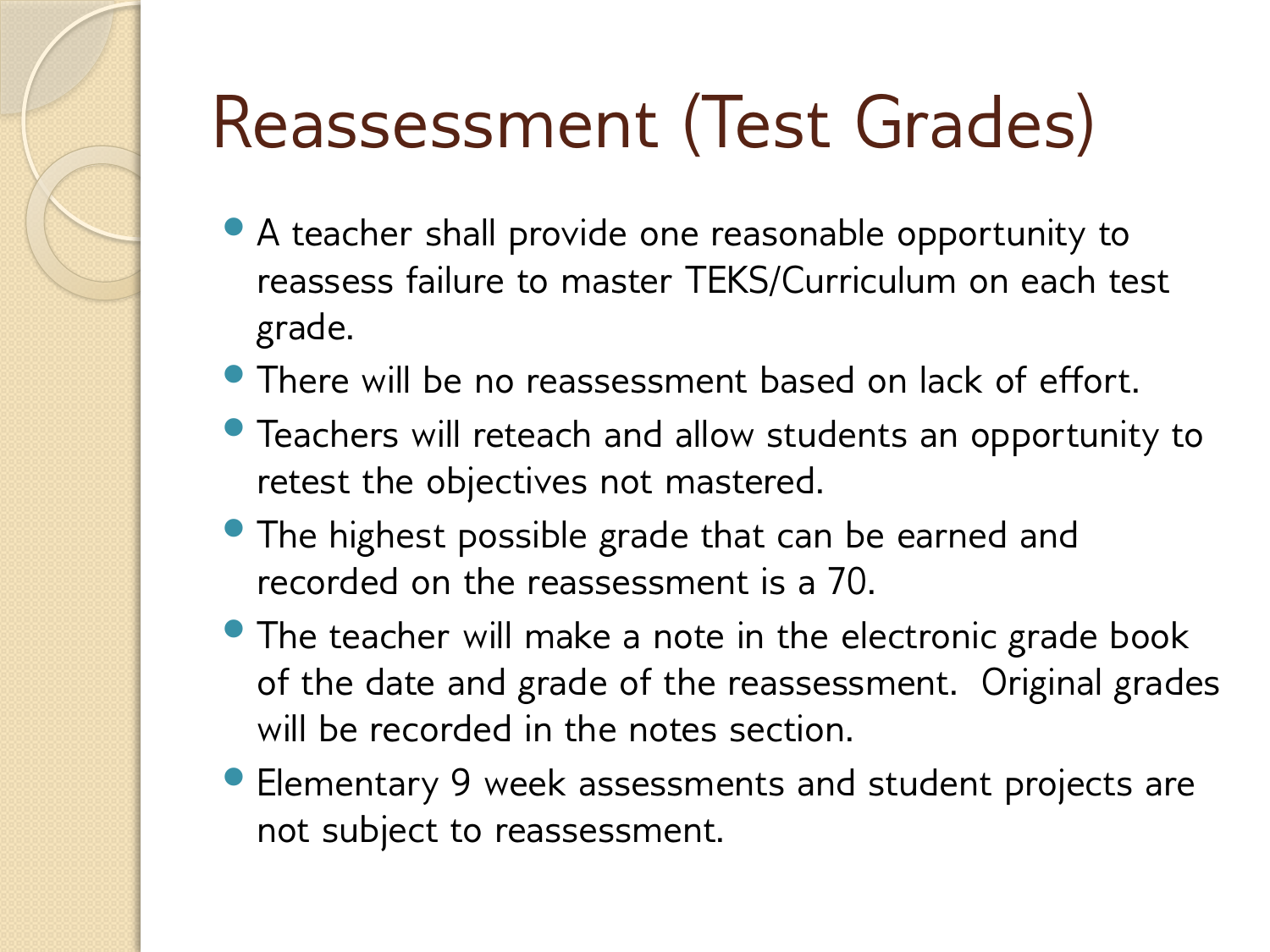

# Reassessment (Test Grades)
A teacher shall provide one reasonable opportunity to reassess failure to master TEKS/Curriculum on each test grade.
There will be no reassessment based on lack of effort.
Teachers will reteach and allow students an opportunity to retest the objectives not mastered.
The highest possible grade that can be earned and recorded on the reassessment is a 70.
The teacher will make a note in the electronic grade book of the date and grade of the reassessment.  Original grades will be recorded in the notes section.
Elementary 9 week assessments and student projects are not subject to reassessment.